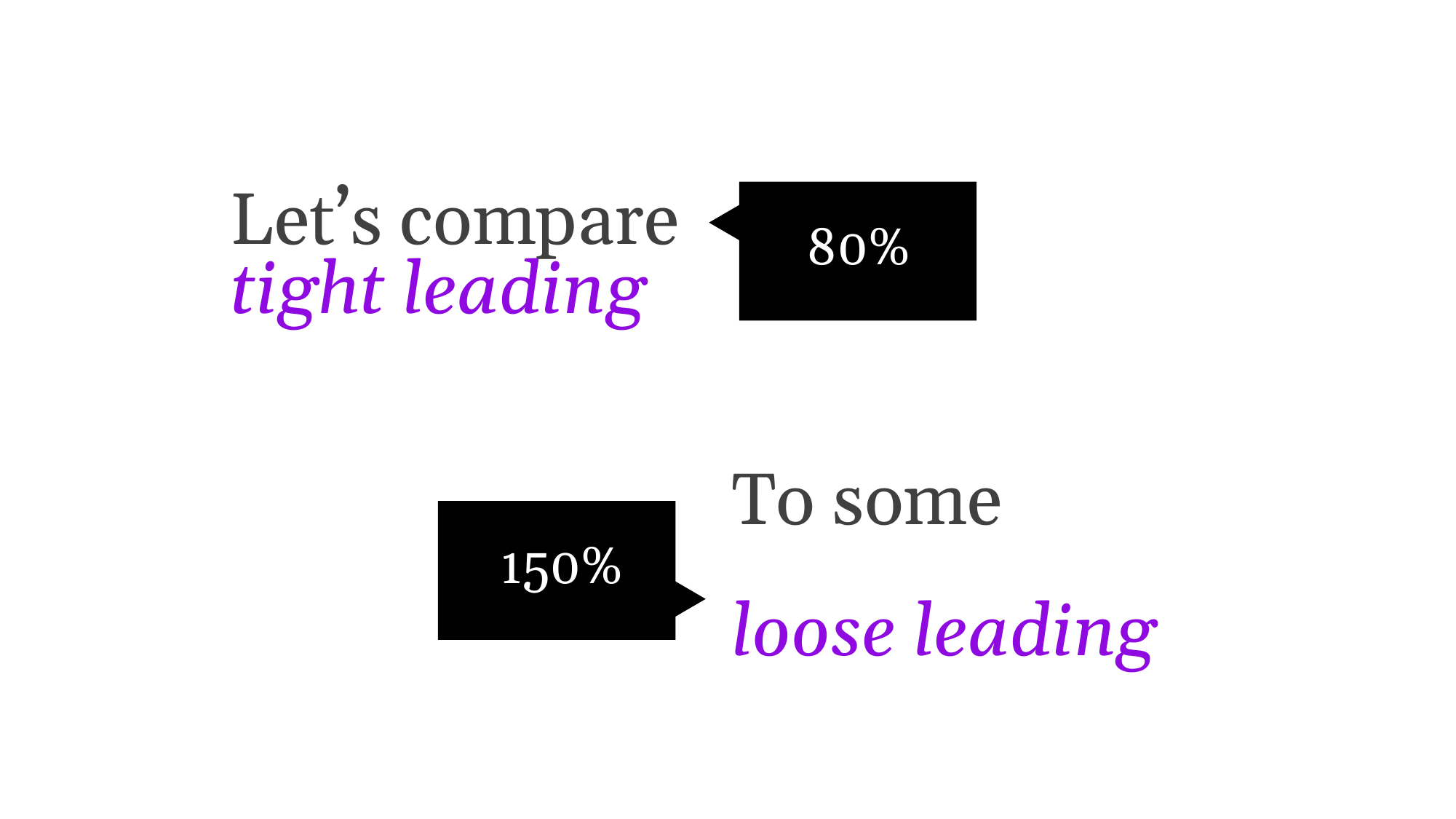

Let’s compare
tight leading
80%
To some
loose leading

150%